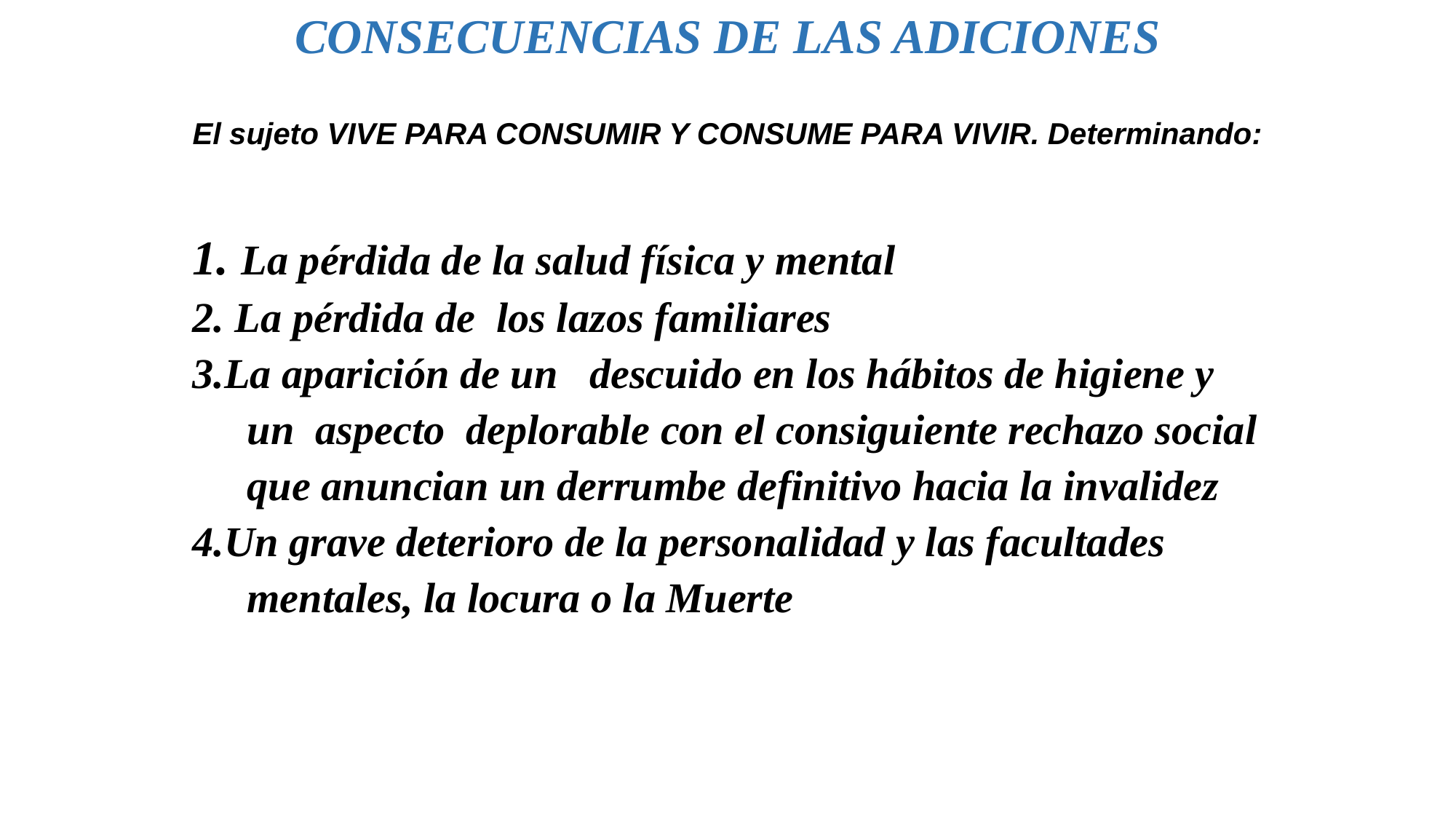

CONSECUENCIAS DE LAS ADICIONES

El sujeto VIVE PARA CONSUMIR Y CONSUME PARA VIVIR. Determinando:

1. La pérdida de la salud física y mental
2. La pérdida de  los lazos familiares
3.La aparición de un   descuido en los hábitos de higiene y un  aspecto  deplorable con el consiguiente rechazo social que anuncian un derrumbe definitivo hacia la invalidez
4.Un grave deterioro de la personalidad y las facultades mentales, la locura o la Muerte